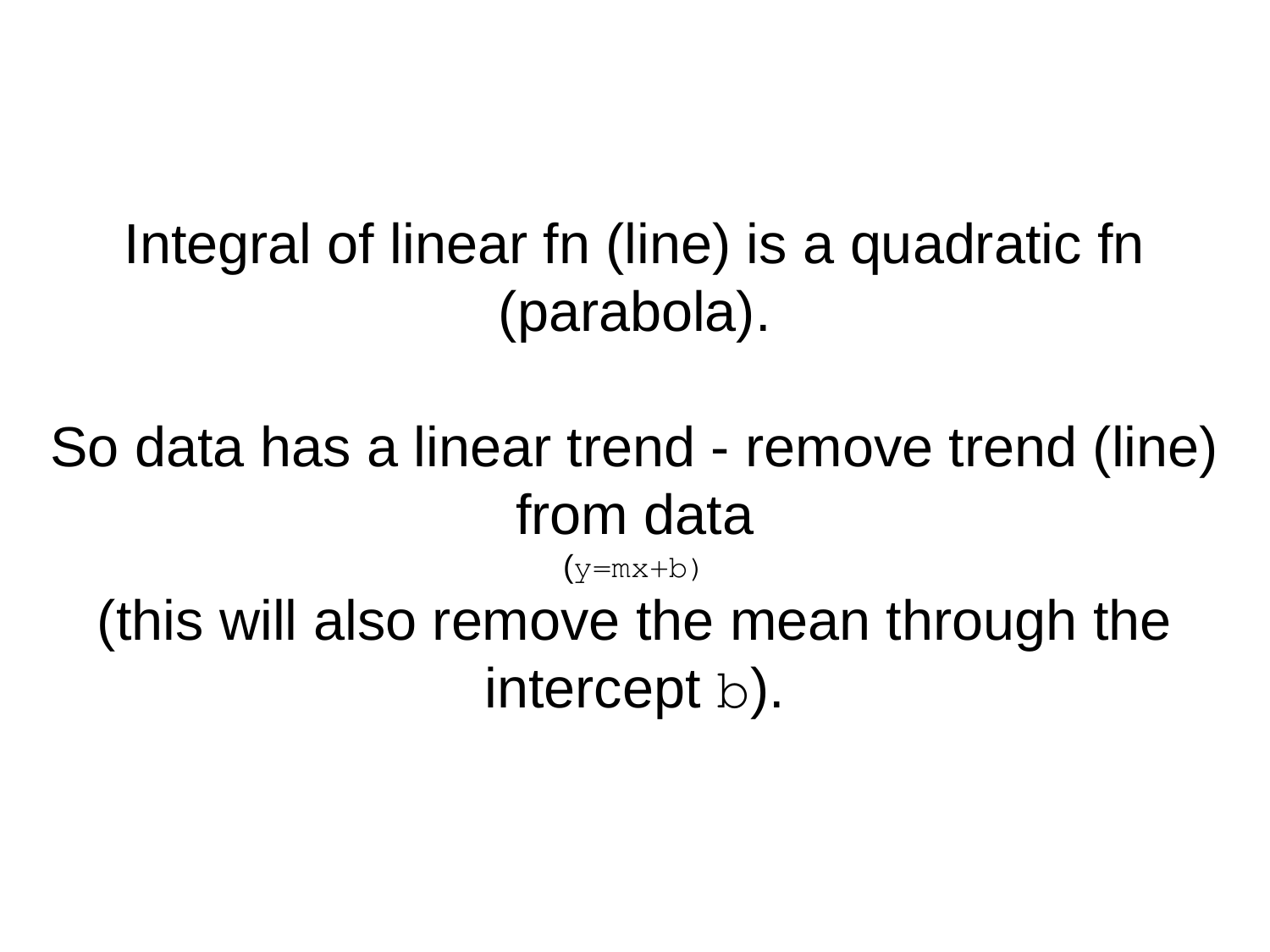

Integral of linear fn (line) is a quadratic fn (parabola).

So data has a linear trend - remove trend (line) from data
(y=mx+b)
(this will also remove the mean through the intercept b).